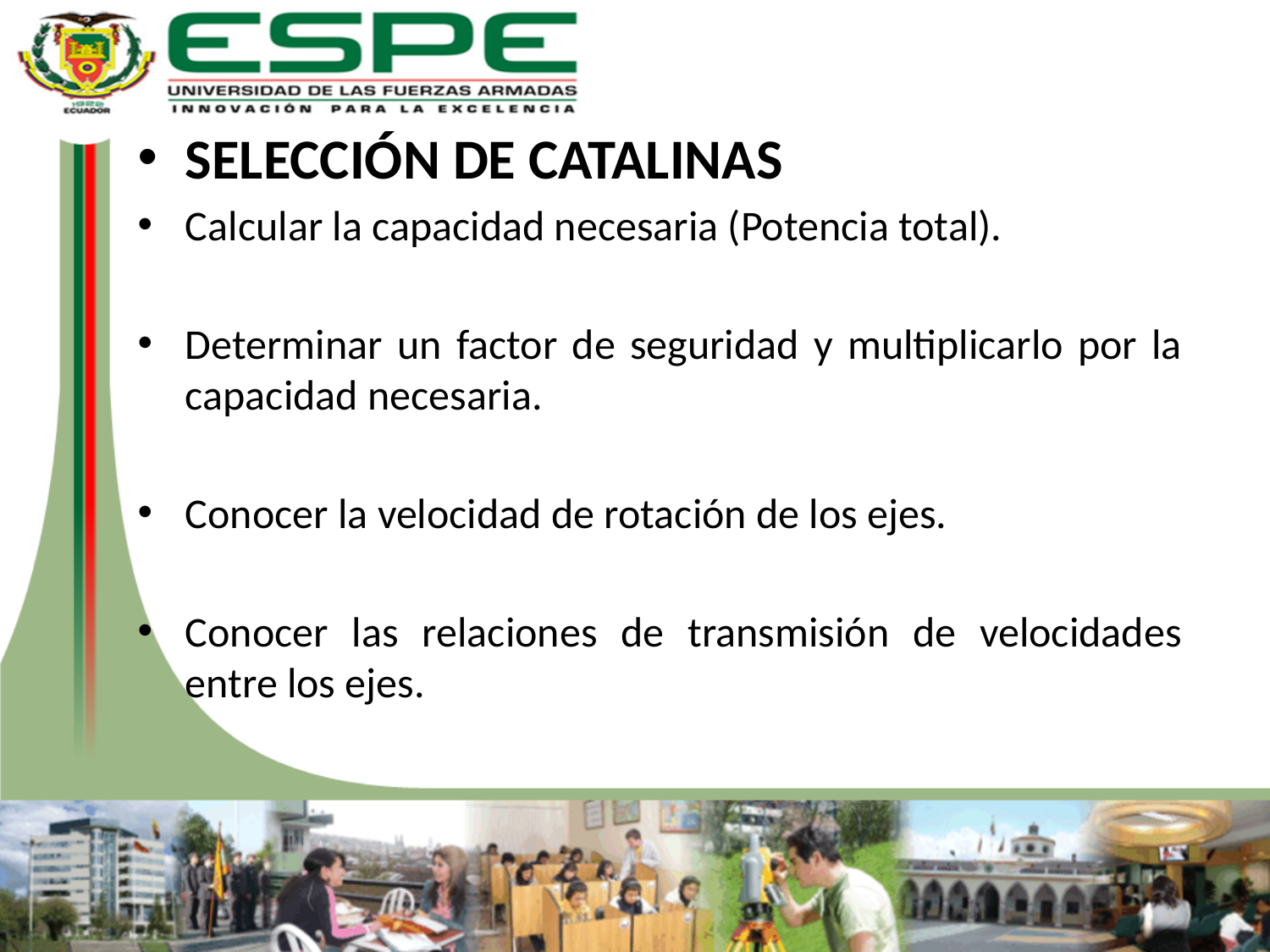

SELECCIÓN DE CATALINAS
Calcular la capacidad necesaria (Potencia total).

Determinar un factor de seguridad y multiplicarlo por la capacidad necesaria.

Conocer la velocidad de rotación de los ejes.

Conocer las relaciones de transmisión de velocidades entre los ejes.